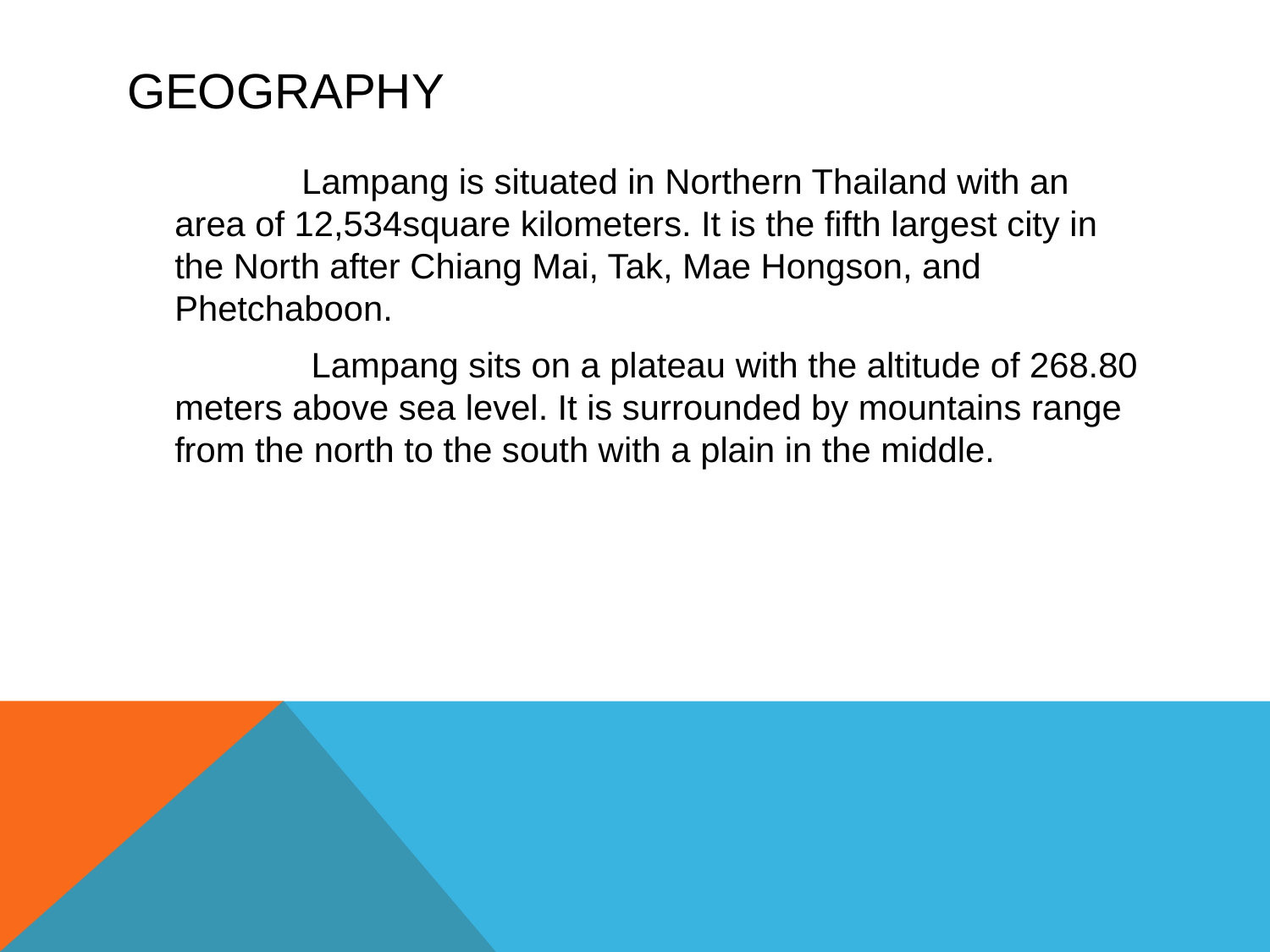

# Geography
  		Lampang is situated in Northern Thailand with an area of 12,534square kilometers. It is the fifth largest city in the North after Chiang Mai, Tak, Mae Hongson, and Phetchaboon.
		 Lampang sits on a plateau with the altitude of 268.80 meters above sea level. It is surrounded by mountains range from the north to the south with a plain in the middle.